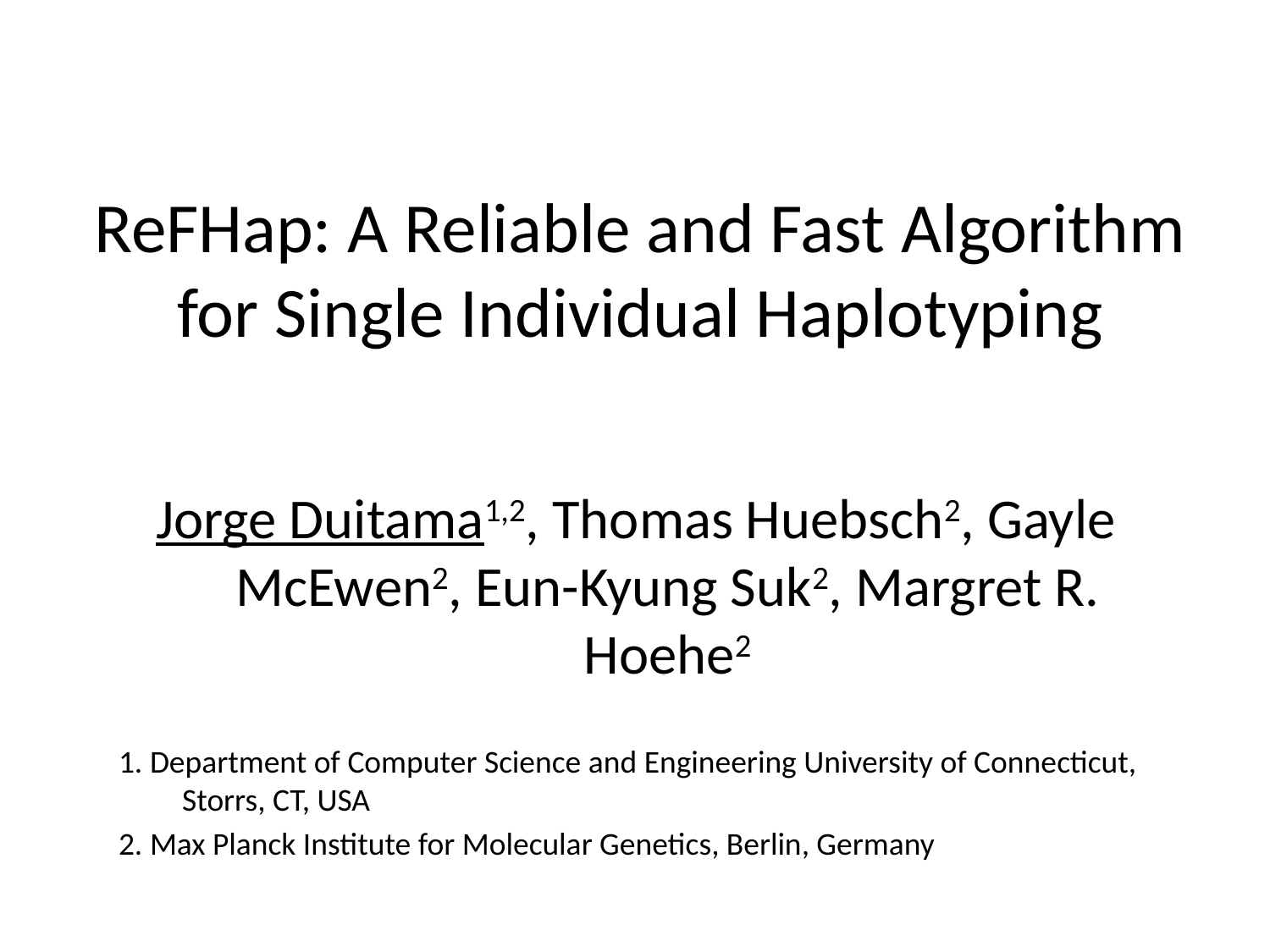

# ReFHap: A Reliable and Fast Algorithm for Single Individual Haplotyping
Jorge Duitama1,2, Thomas Huebsch2, Gayle McEwen2, Eun-Kyung Suk2, Margret R. Hoehe2

1. Department of Computer Science and Engineering University of Connecticut, Storrs, CT, USA
2. Max Planck Institute for Molecular Genetics, Berlin, Germany